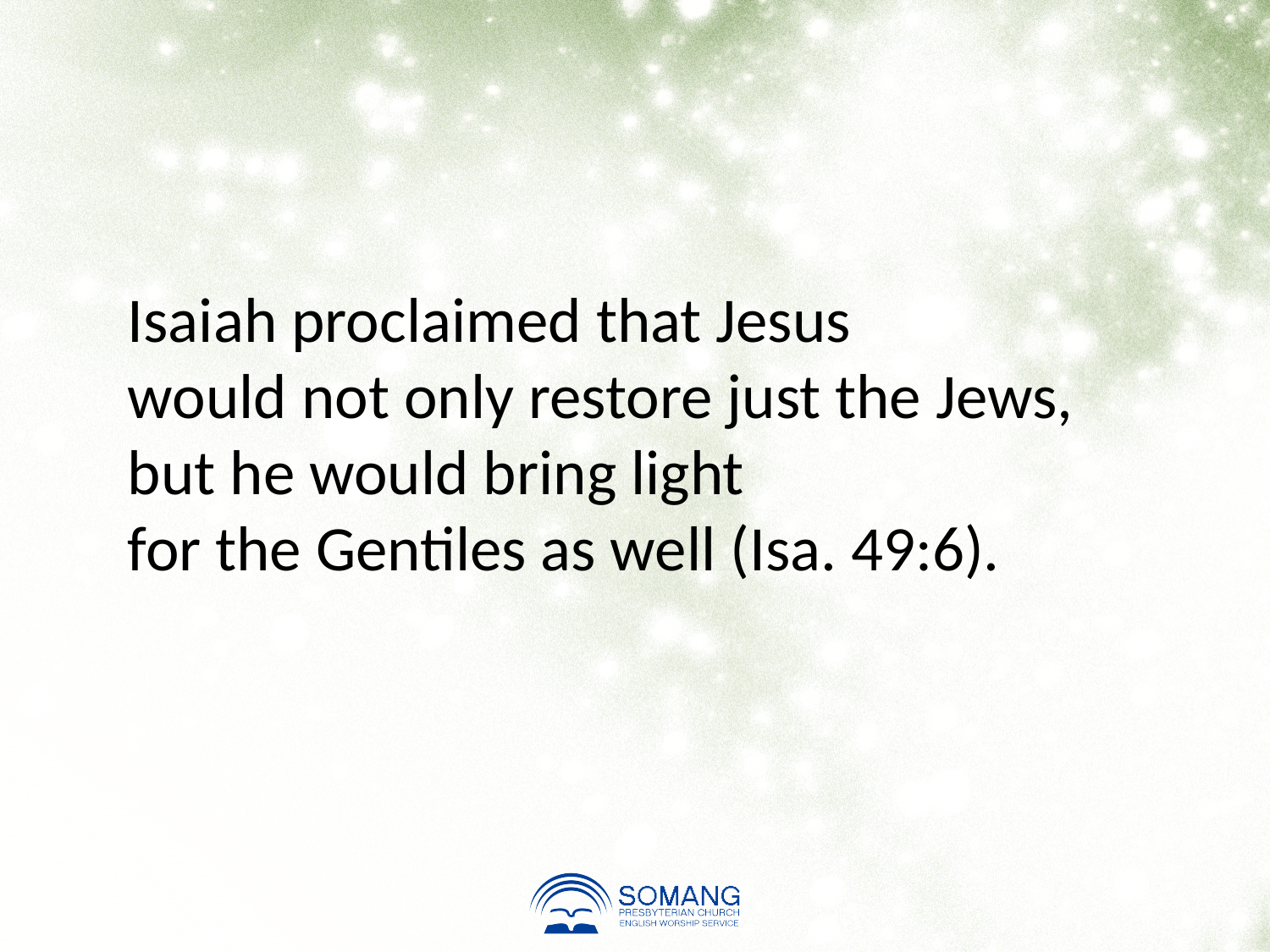

Isaiah proclaimed that Jesus
would not only restore just the Jews,
but he would bring light
for the Gentiles as well (Isa. 49:6).